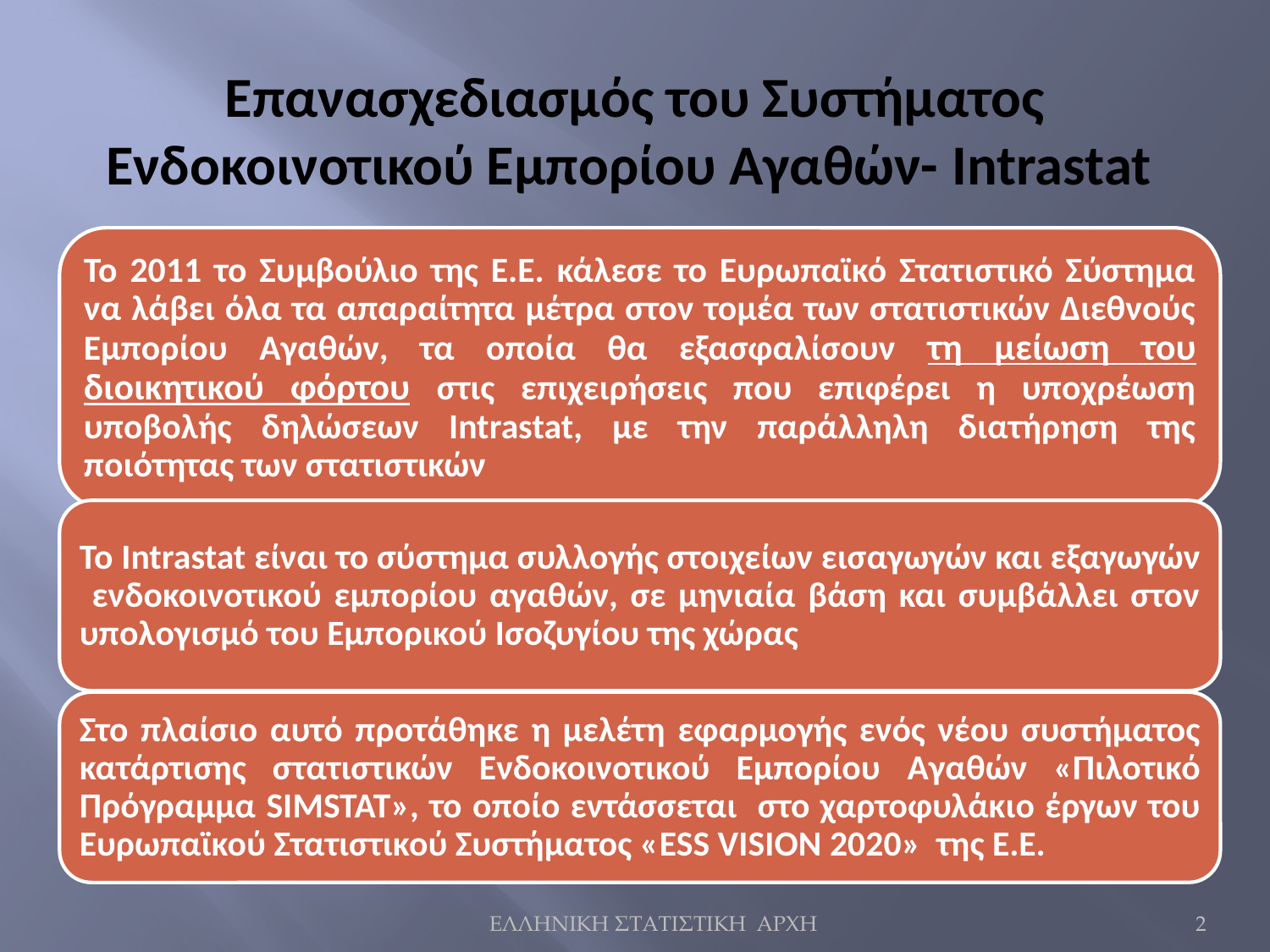

# Επανασχεδιασμός του Συστήματος Ενδοκοινοτικού Εμπορίου Αγαθών- Intrastat
Το 2011 το Συμβούλιο της Ε.Ε. κάλεσε το Ευρωπαϊκό Στατιστικό Σύστημα να λάβει όλα τα απαραίτητα μέτρα στον τομέα των στατιστικών Διεθνούς Εμπορίου Αγαθών, τα οποία θα εξασφαλίσουν τη μείωση του διοικητικού φόρτου στις επιχειρήσεις που επιφέρει η υποχρέωση υποβολής δηλώσεων Intrastat, με την παράλληλη διατήρηση της ποιότητας των στατιστικών
Το Intrastat είναι το σύστημα συλλογής στοιχείων εισαγωγών και εξαγωγών  ενδοκοινοτικού εμπορίου αγαθών, σε μηνιαία βάση και συμβάλλει στον υπολογισμό του Εμπορικού Ισοζυγίου της χώρας
Στο πλαίσιο αυτό προτάθηκε η μελέτη εφαρμογής ενός νέου συστήματος κατάρτισης στατιστικών Ενδοκοινοτικού Εμπορίου Αγαθών «Πιλοτικό Πρόγραμμα SIMSTAT», το οποίο εντάσσεται  στο χαρτοφυλάκιο έργων του Ευρωπαϊκού Στατιστικού Συστήματος «ESS VISION 2020»  της Ε.Ε.
ΕΛΛΗΝΙΚΗ ΣΤΑΤΙΣΤΙΚΗ  ΑΡΧΗ
2